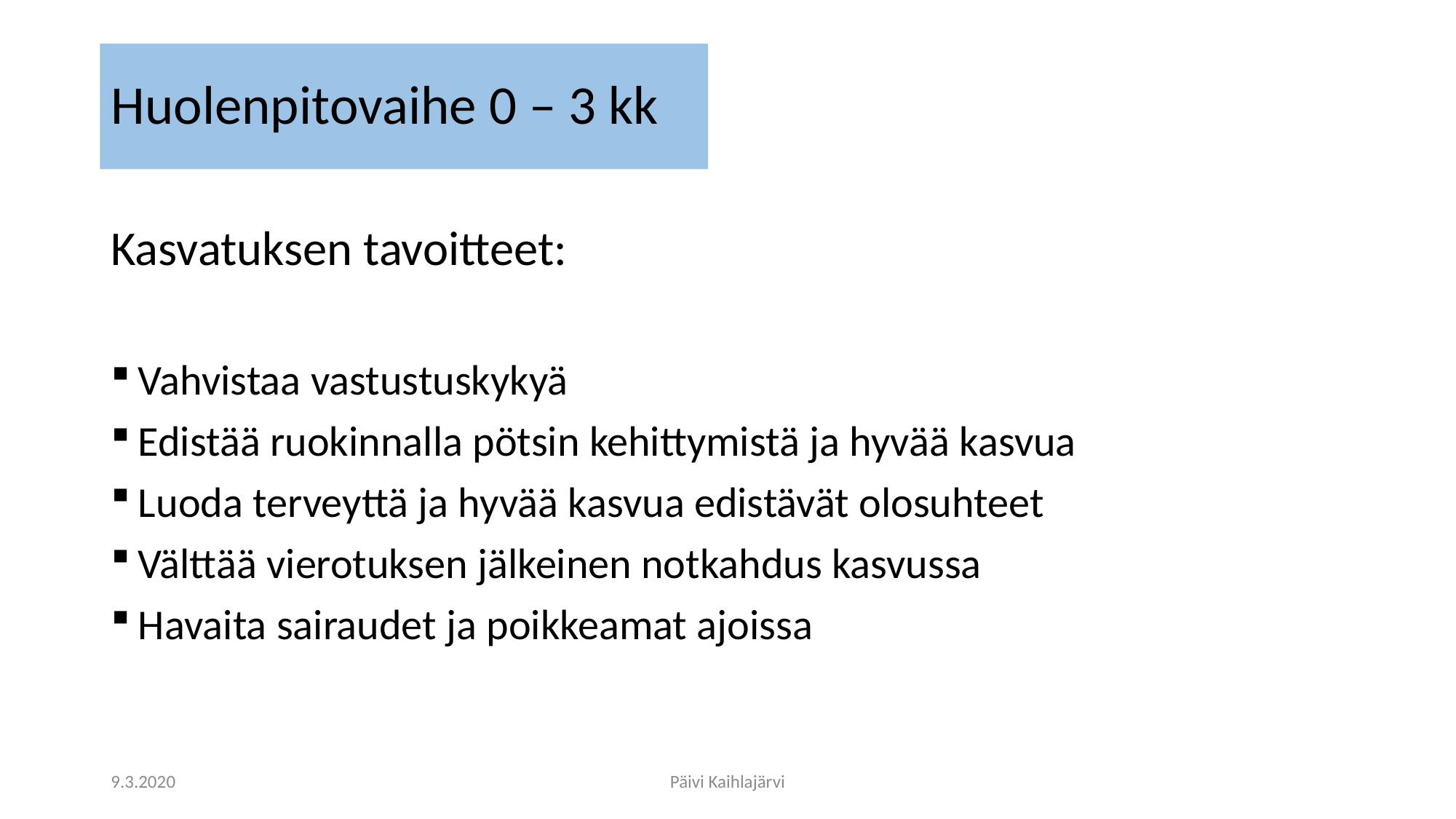

# Huolenpitovaihe 0 – 3 kk
Kasvatuksen tavoitteet:

Vahvistaa vastustuskykyä
Edistää ruokinnalla pötsin kehittymistä ja hyvää kasvua
Luoda terveyttä ja hyvää kasvua edistävät olosuhteet
Välttää vierotuksen jälkeinen notkahdus kasvussa
Havaita sairaudet ja poikkeamat ajoissa

9.3.2020
Päivi Kaihlajärvi